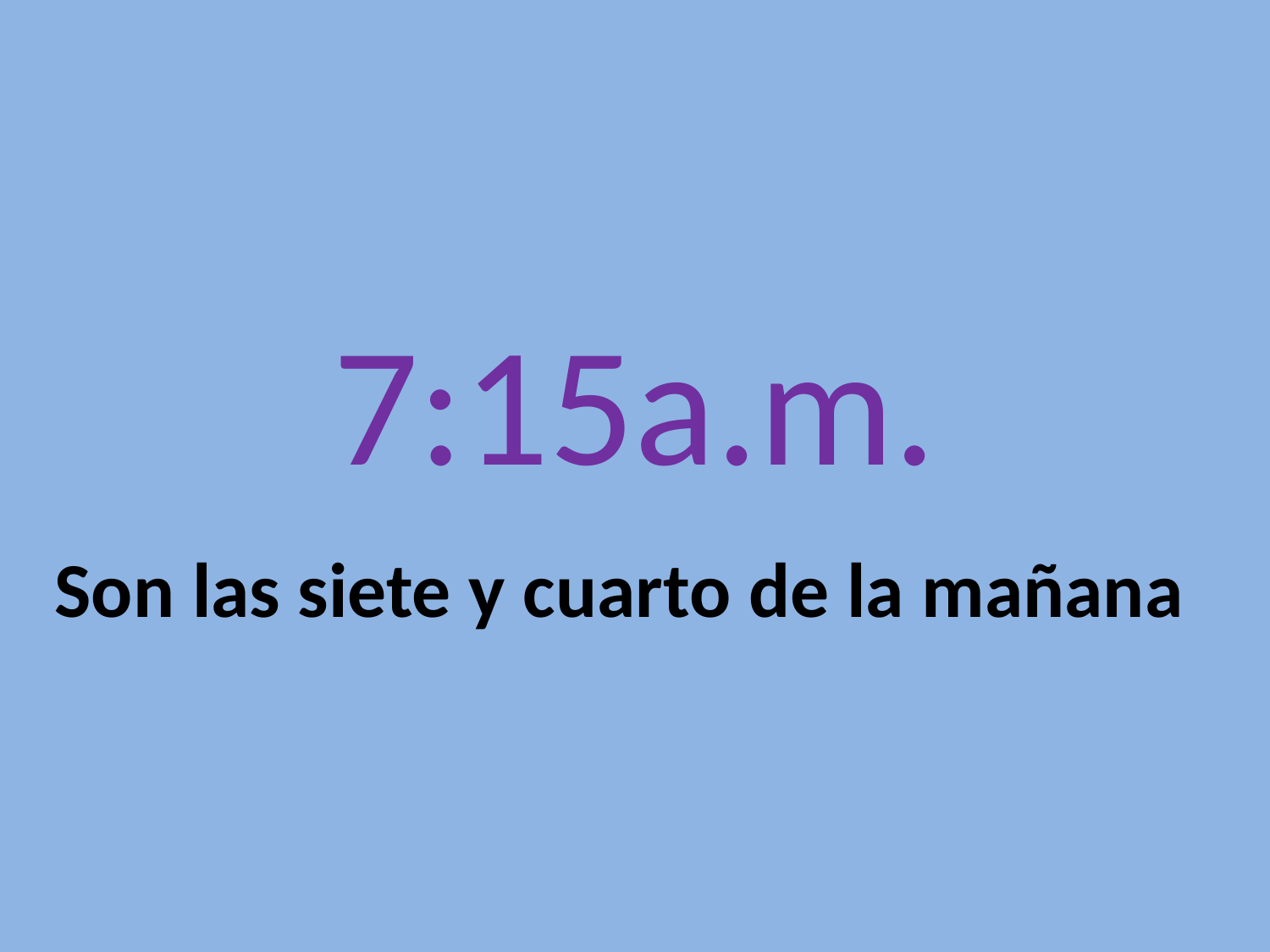

# 7:15a.m.
Son las siete y cuarto de la mañana